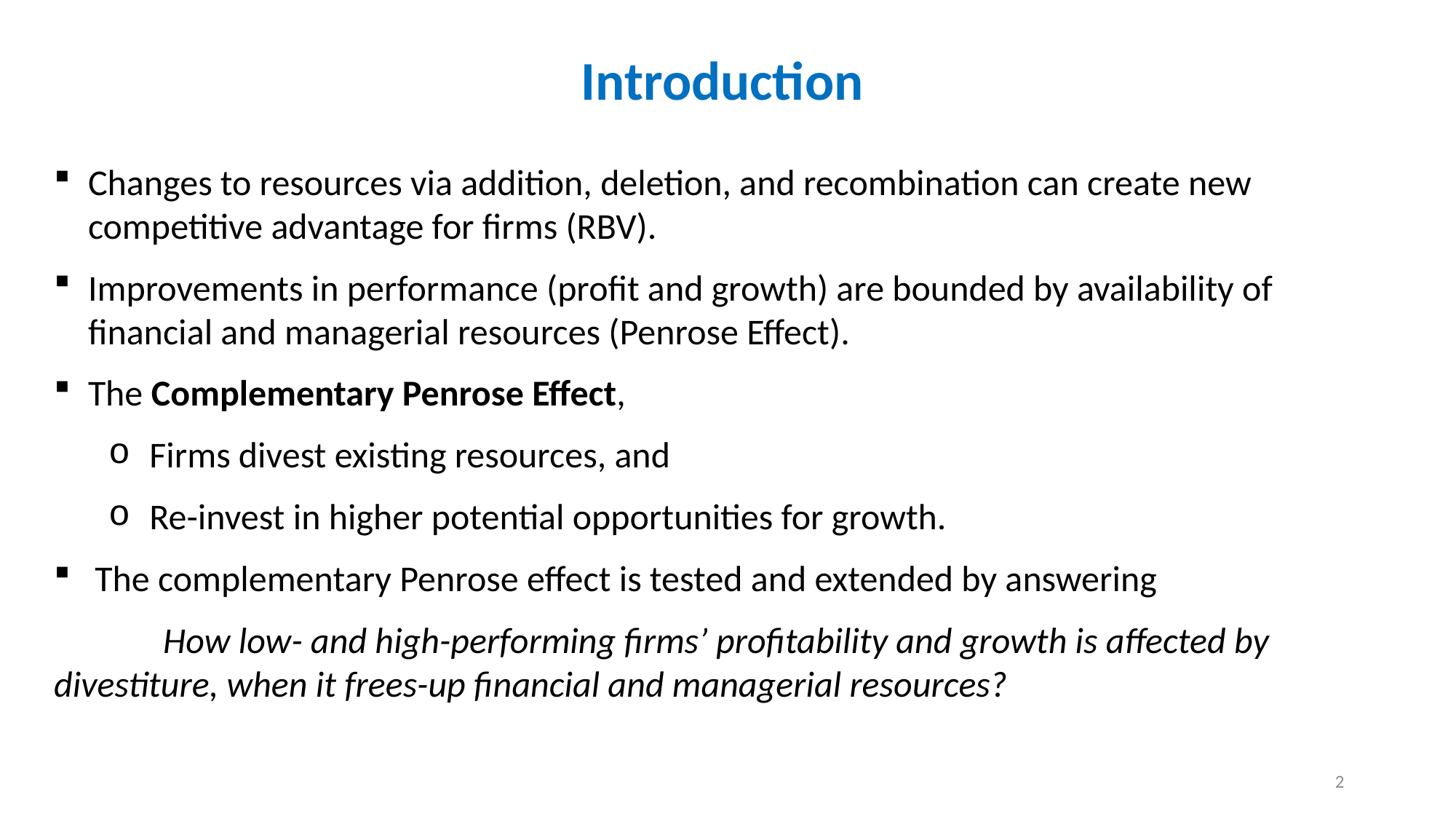

Introduction
Changes to resources via addition, deletion, and recombination can create new competitive advantage for firms (RBV).
Improvements in performance (profit and growth) are bounded by availability of financial and managerial resources (Penrose Effect).
The Complementary Penrose Effect,
Firms divest existing resources, and
Re-invest in higher potential opportunities for growth.
The complementary Penrose effect is tested and extended by answering
	How low- and high-performing firms’ profitability and growth is affected by 	divestiture, when it frees-up financial and managerial resources?

2